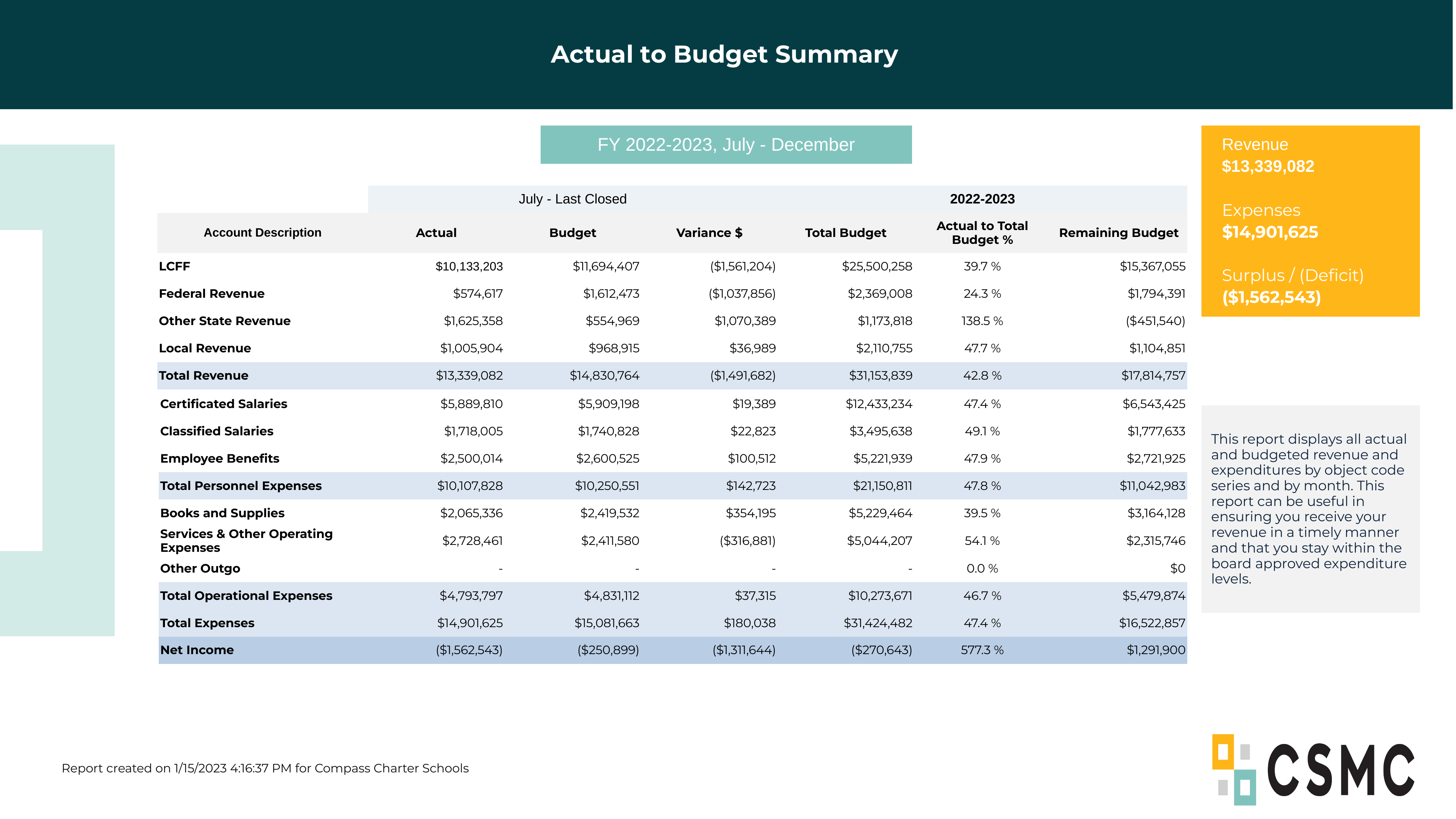

Actual to Budget Summary

FY 2022-2023, July - December

| Revenue |
| --- |
| $13,339,082 |
|  |
| Expenses |
| $14,901,625 |
|  |
| Surplus / (Deficit) |
| ($1,562,543) |

|  | July - Last Closed |  |  | 2022-2023 |  |  |
| --- | --- | --- | --- | --- | --- | --- |
| Account Description | Actual | Budget | Variance $ | Total Budget | Actual to Total Budget % | Remaining Budget |
| LCFF | $10,133,203 | $11,694,407 | ($1,561,204) | $25,500,258 | 39.7 % | $15,367,055 |
| Federal Revenue | $574,617 | $1,612,473 | ($1,037,856) | $2,369,008 | 24.3 % | $1,794,391 |
| Other State Revenue | $1,625,358 | $554,969 | $1,070,389 | $1,173,818 | 138.5 % | ($451,540) |
| Local Revenue | $1,005,904 | $968,915 | $36,989 | $2,110,755 | 47.7 % | $1,104,851 |
| Total Revenue | $13,339,082 | $14,830,764 | ($1,491,682) | $31,153,839 | 42.8 % | $17,814,757 |
| Certificated Salaries | $5,889,810 | $5,909,198 | $19,389 | $12,433,234 | 47.4 % | $6,543,425 |
| --- | --- | --- | --- | --- | --- | --- |
| Classified Salaries | $1,718,005 | $1,740,828 | $22,823 | $3,495,638 | 49.1 % | $1,777,633 |
| Employee Benefits | $2,500,014 | $2,600,525 | $100,512 | $5,221,939 | 47.9 % | $2,721,925 |
| Total Personnel Expenses | $10,107,828 | $10,250,551 | $142,723 | $21,150,811 | 47.8 % | $11,042,983 |
| Books and Supplies | $2,065,336 | $2,419,532 | $354,195 | $5,229,464 | 39.5 % | $3,164,128 |
| Services & Other Operating Expenses | $2,728,461 | $2,411,580 | ($316,881) | $5,044,207 | 54.1 % | $2,315,746 |
| Other Outgo | - | - | - | - | 0.0 % | $0 |
| Total Operational Expenses | $4,793,797 | $4,831,112 | $37,315 | $10,273,671 | 46.7 % | $5,479,874 |
| Total Expenses | $14,901,625 | $15,081,663 | $180,038 | $31,424,482 | 47.4 % | $16,522,857 |
| Net Income | ($1,562,543) | ($250,899) | ($1,311,644) | ($270,643) | 577.3 % | $1,291,900 |

This report displays all actual and budgeted revenue and expenditures by object code series and by month. This report can be useful in ensuring you receive your revenue in a timely manner and that you stay within the board approved expenditure levels.

Report created on 1/15/2023 4:16:37 PM for Compass Charter Schools